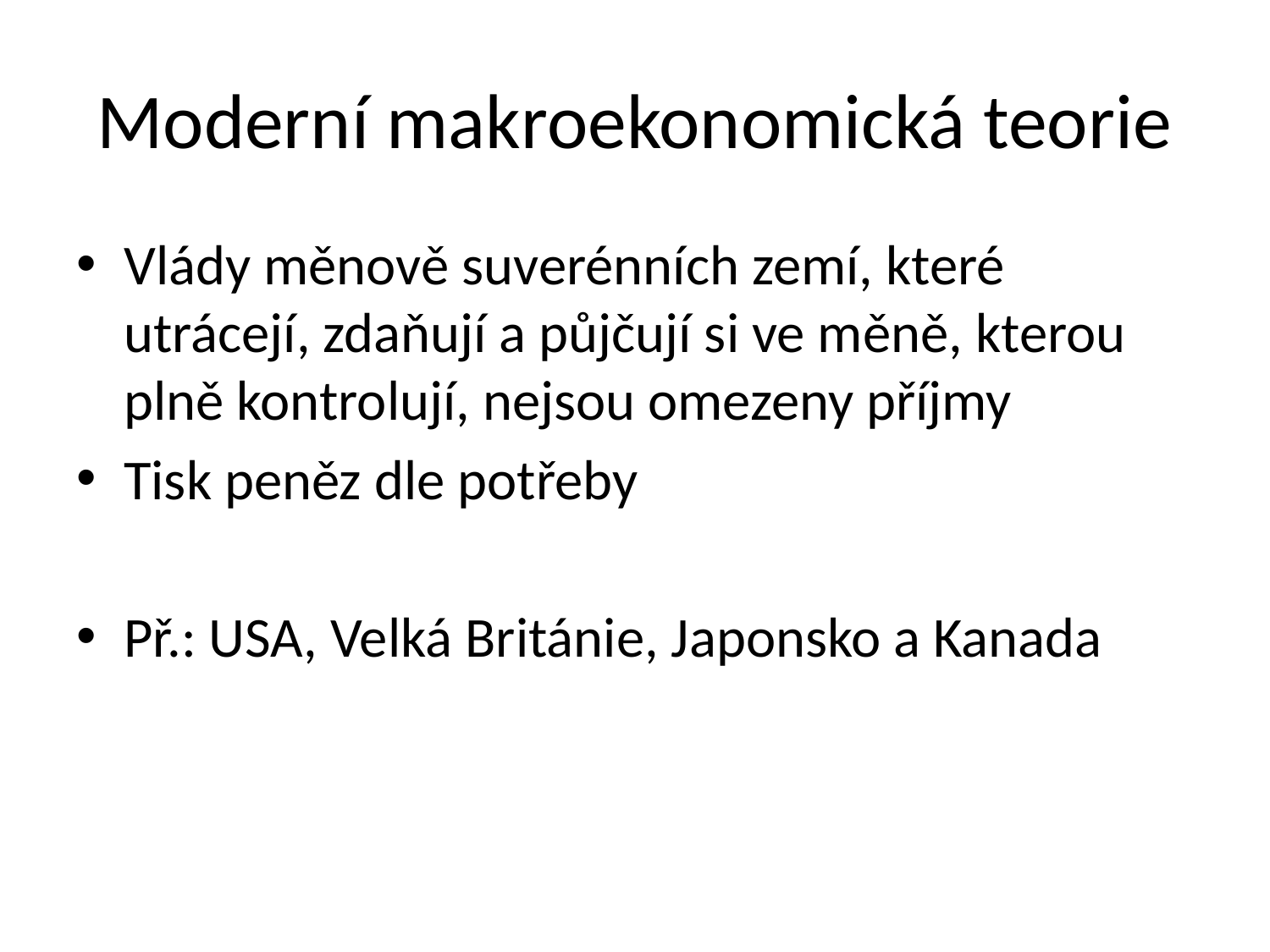

# Moderní makroekonomická teorie
Vlády měnově suverénních zemí, které utrácejí, zdaňují a půjčují si ve měně, kterou plně kontrolují, nejsou omezeny příjmy
Tisk peněz dle potřeby

Př.: USA, Velká Británie, Japonsko a Kanada